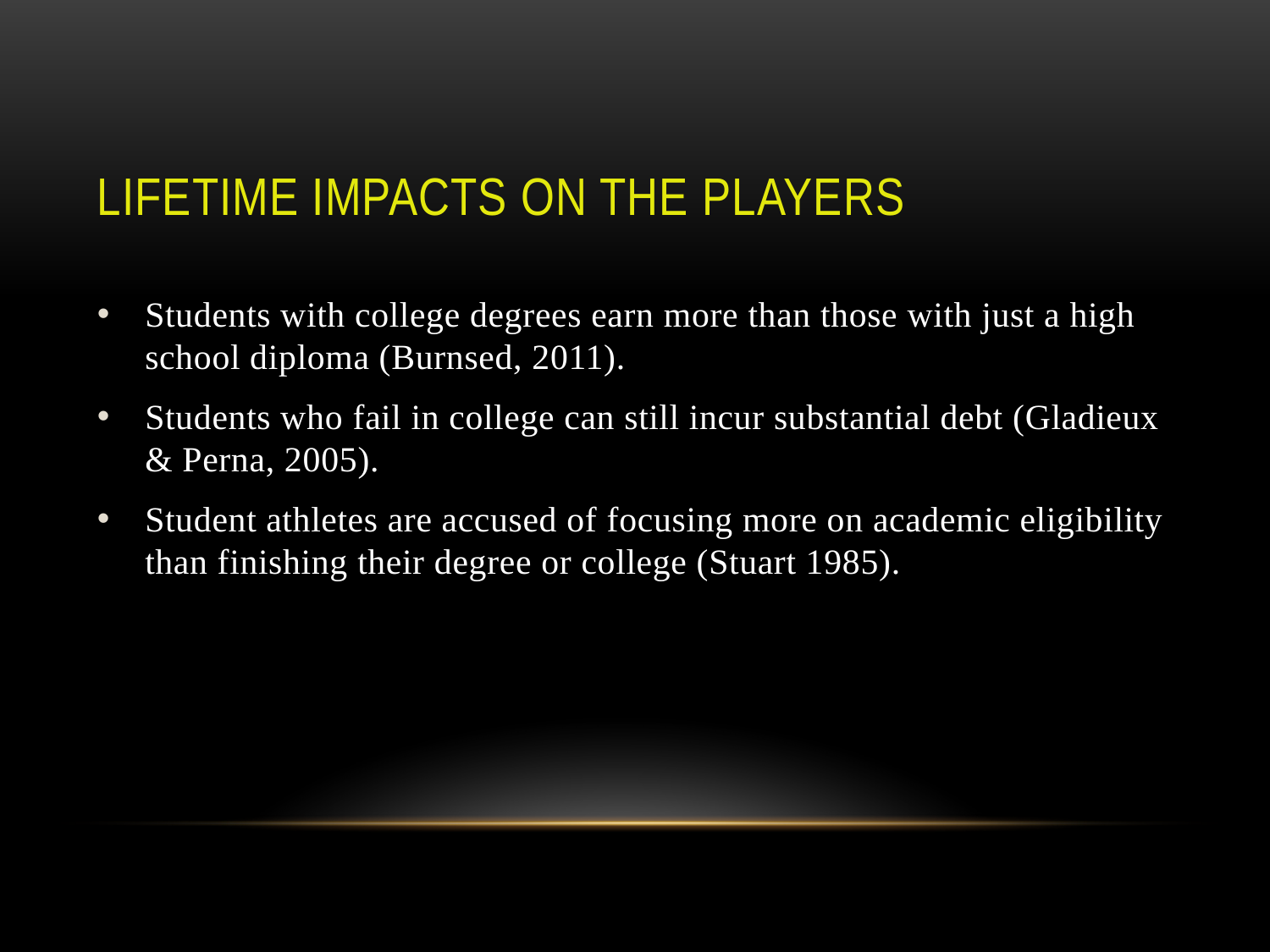

# Lifetime Impacts on the Players
Students with college degrees earn more than those with just a high school diploma (Burnsed, 2011).
Students who fail in college can still incur substantial debt (Gladieux & Perna, 2005).
Student athletes are accused of focusing more on academic eligibility than finishing their degree or college (Stuart 1985).